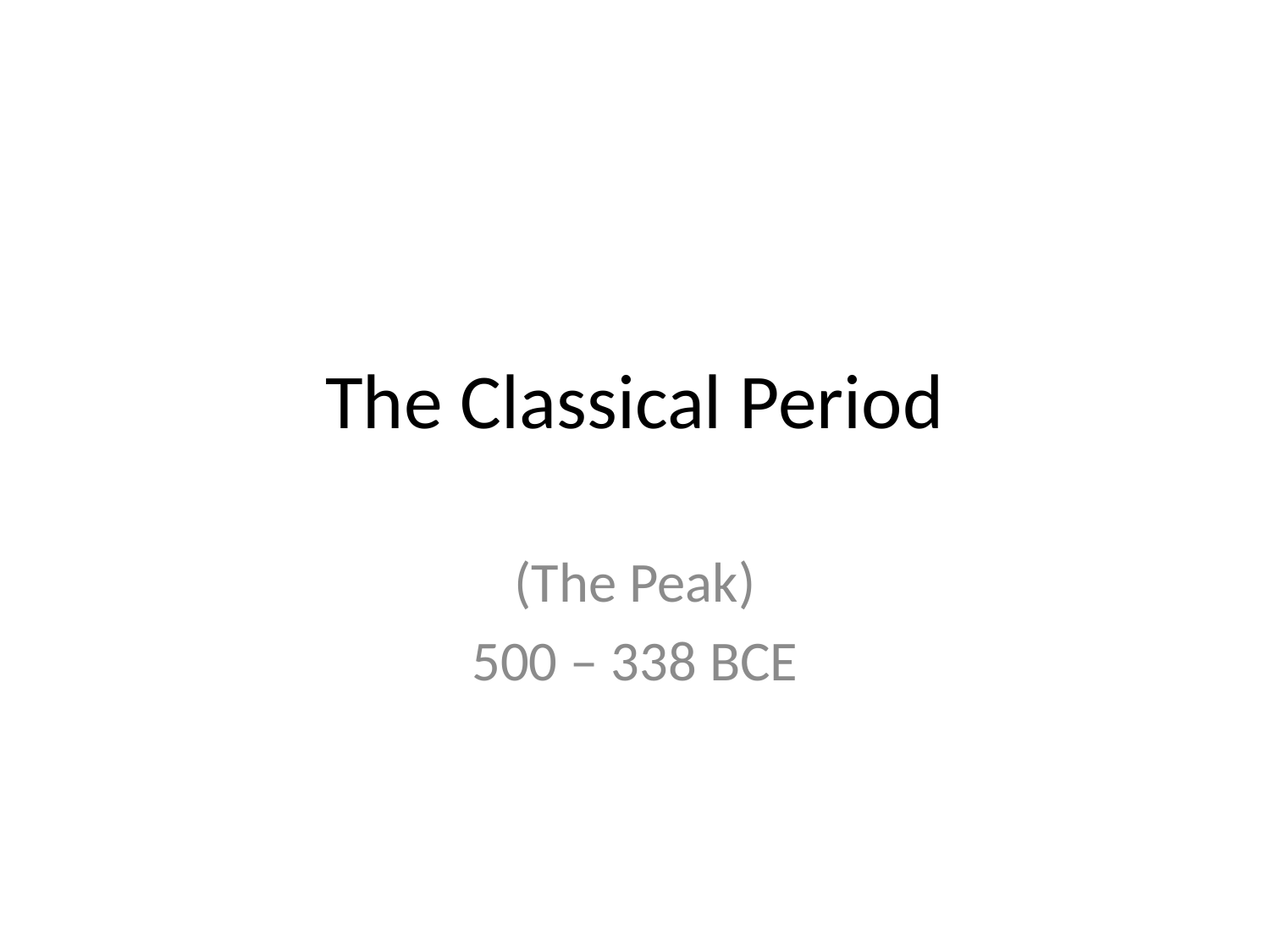

# The Classical Period
(The Peak)
500 – 338 BCE